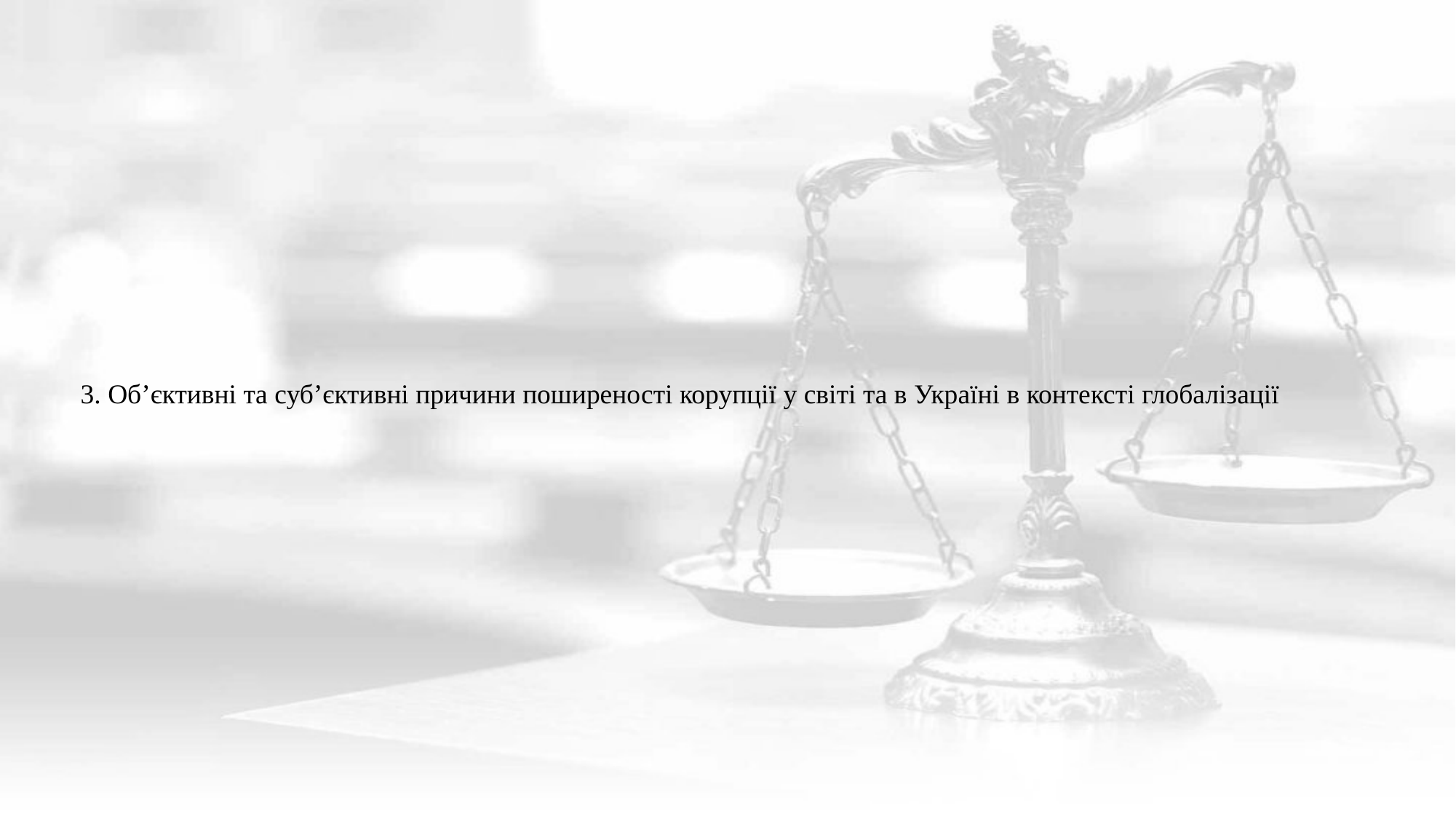

3. Об’єктивні та суб’єктивні причини поширеності корупції у світі та в Україні в контексті глобалізації